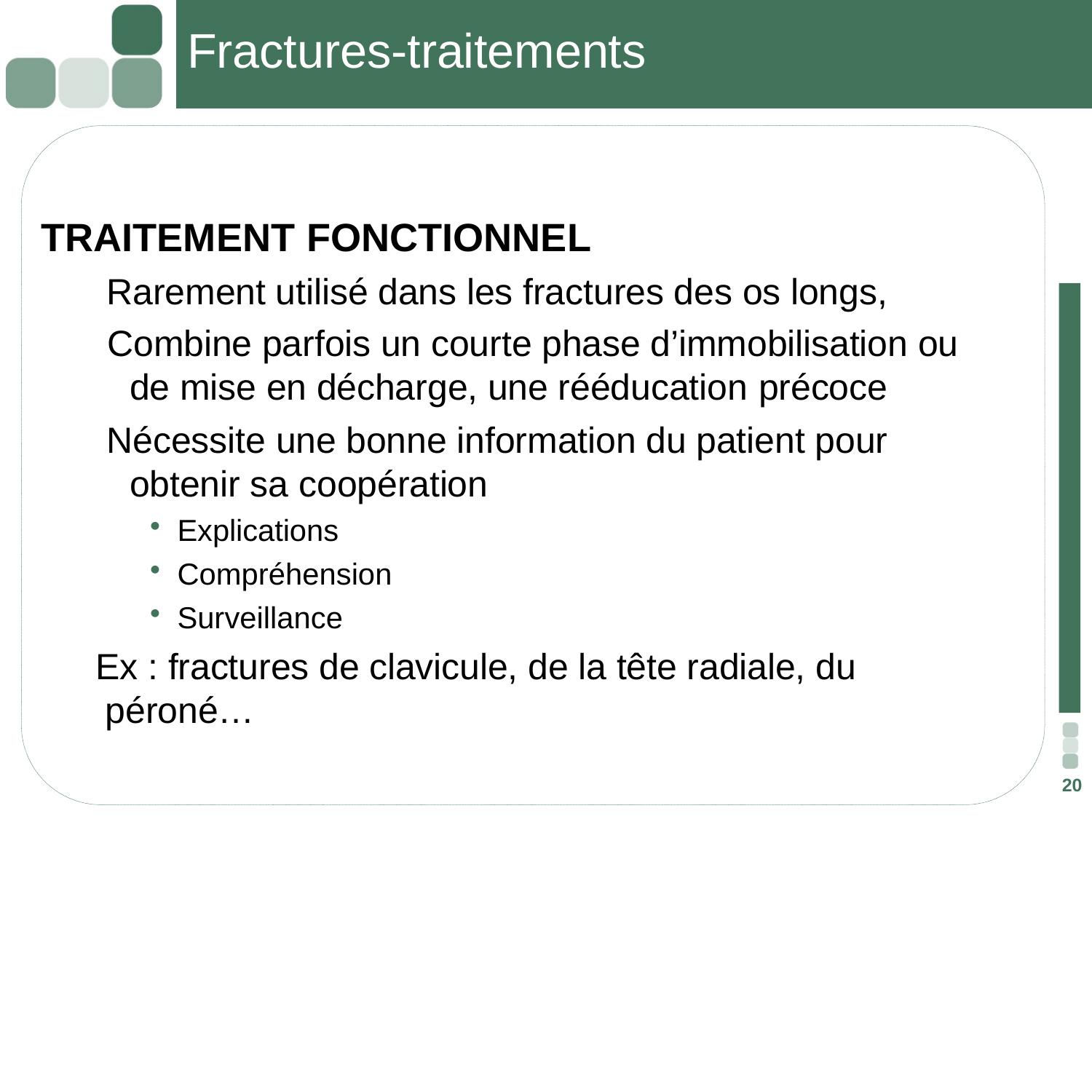

# Fractures-traitements
TRAITEMENT FONCTIONNEL
 Rarement utilisé dans les fractures des os longs,
 Combine parfois un courte phase d’immobilisation ou  de mise en décharge, une rééducation précoce
 Nécessite une bonne information du patient pour  obtenir sa coopération
Explications
Compréhension
Surveillance
Ex : fractures de clavicule, de la tête radiale, du  péroné…

20